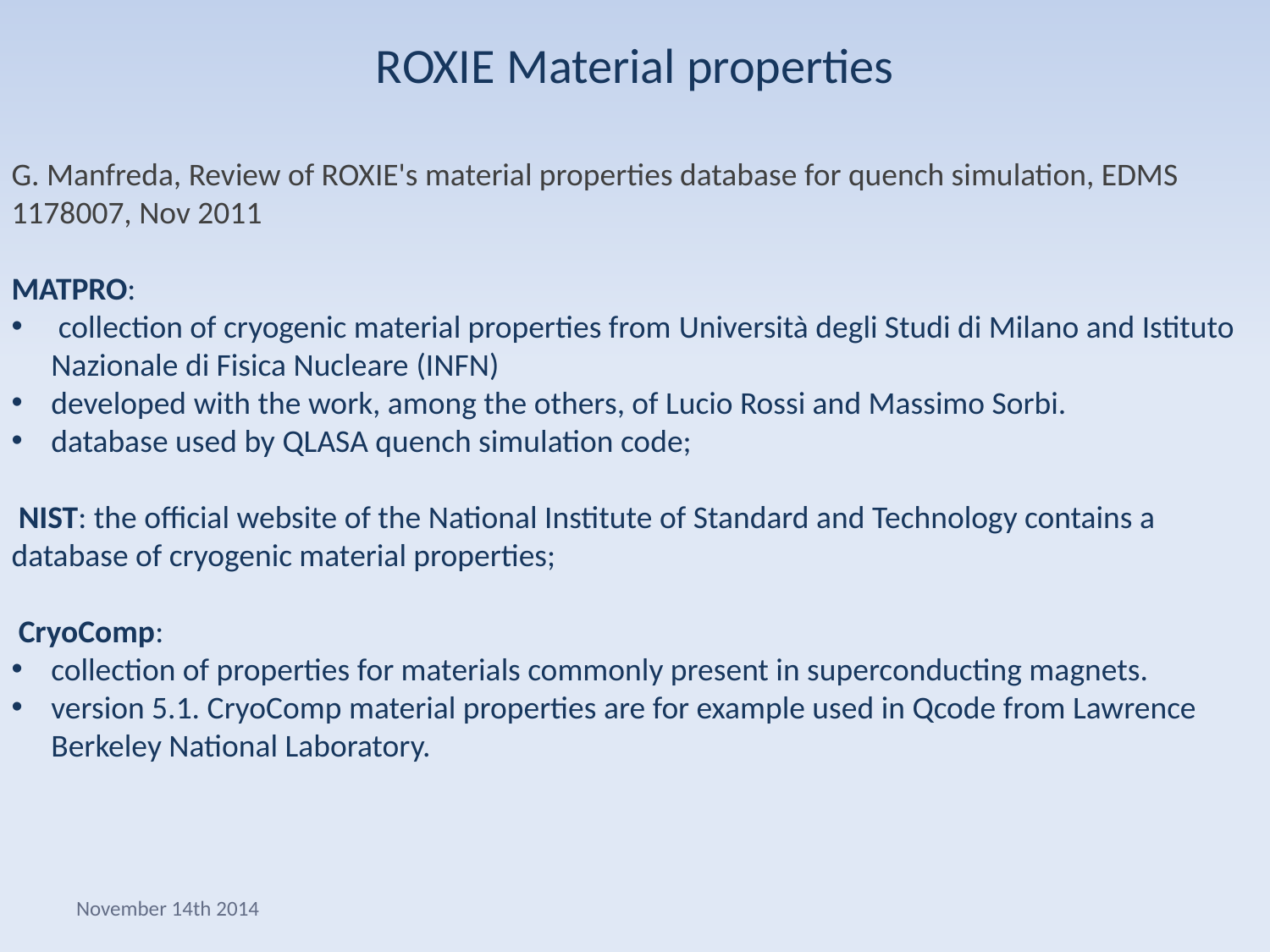

# ROXIE Material properties
G. Manfreda, Review of ROXIE's material properties database for quench simulation, EDMS 1178007, Nov 2011

MATPRO:
 collection of cryogenic material properties from Università degli Studi di Milano and Istituto Nazionale di Fisica Nucleare (INFN)
developed with the work, among the others, of Lucio Rossi and Massimo Sorbi.
database used by QLASA quench simulation code;

 NIST: the official website of the National Institute of Standard and Technology contains a database of cryogenic material properties;

 CryoComp:
collection of properties for materials commonly present in superconducting magnets.
version 5.1. CryoComp material properties are for example used in Qcode from Lawrence Berkeley National Laboratory.
November 14th 2014
WAMHTS-2 - Quench Protection
14